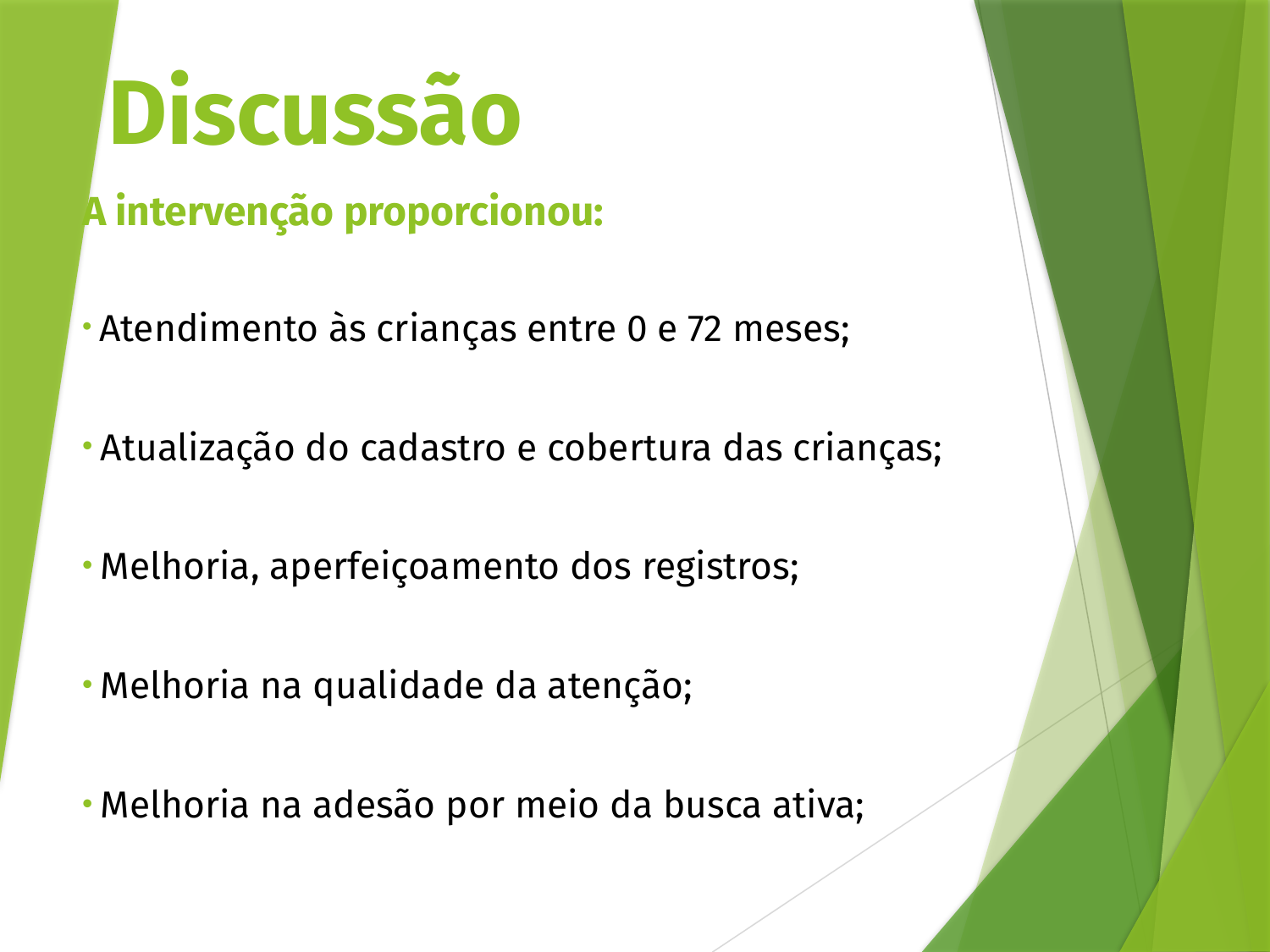

# Discussão
A intervenção proporcionou:

 Atendimento às crianças entre 0 e 72 meses;

 Atualização do cadastro e cobertura das crianças;

 Melhoria, aperfeiçoamento dos registros;

 Melhoria na qualidade da atenção;

 Melhoria na adesão por meio da busca ativa;